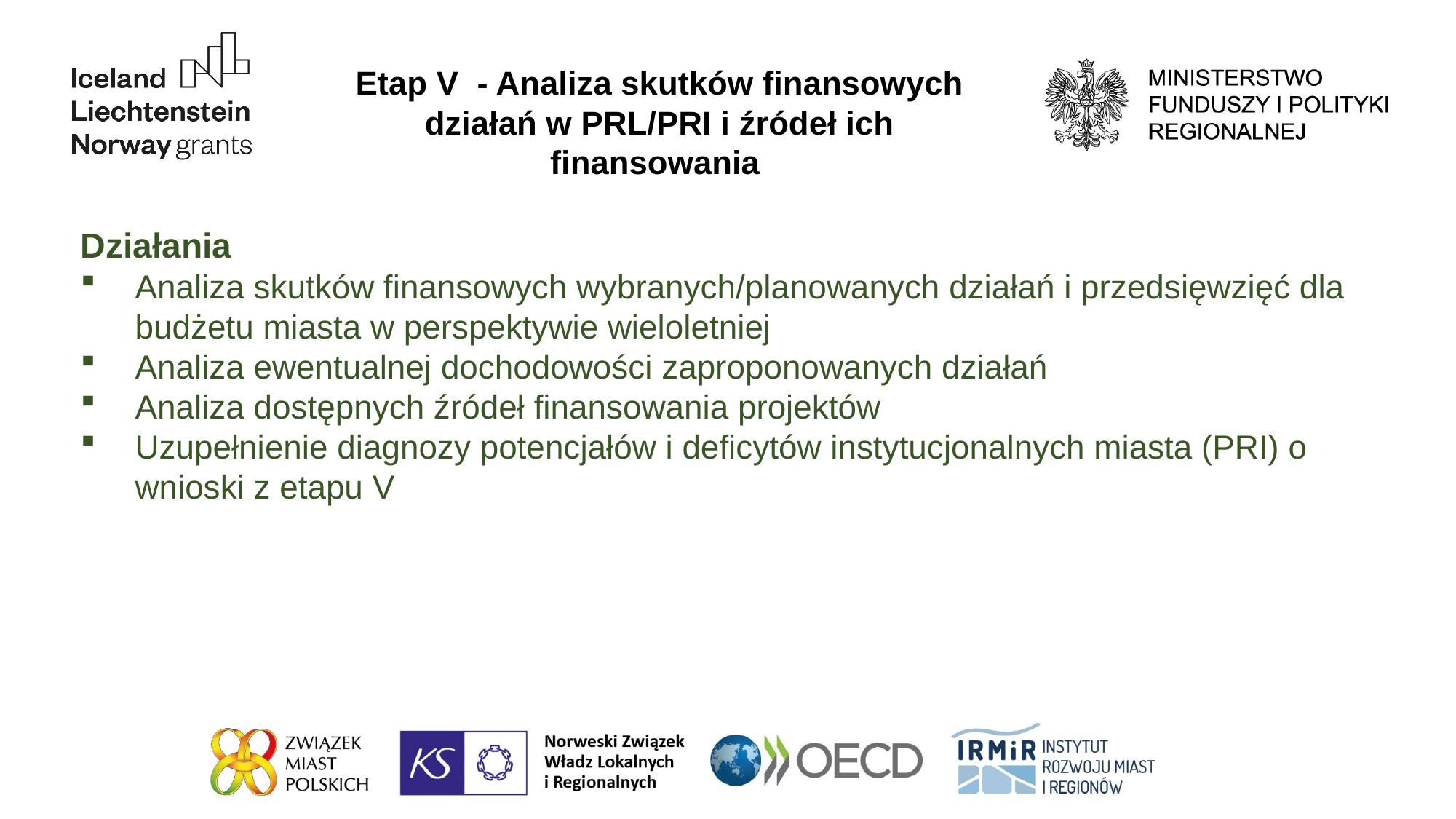

Etap V  - Analiza skutków finansowych działań w PRL/PRI i źródeł ich finansowania
Działania
Analiza skutków finansowych wybranych/planowanych działań i przedsięwzięć dla budżetu miasta w perspektywie wieloletniej
Analiza ewentualnej dochodowości zaproponowanych działań
Analiza dostępnych źródeł finansowania projektów
Uzupełnienie diagnozy potencjałów i deficytów instytucjonalnych miasta (PRI) o wnioski z etapu V